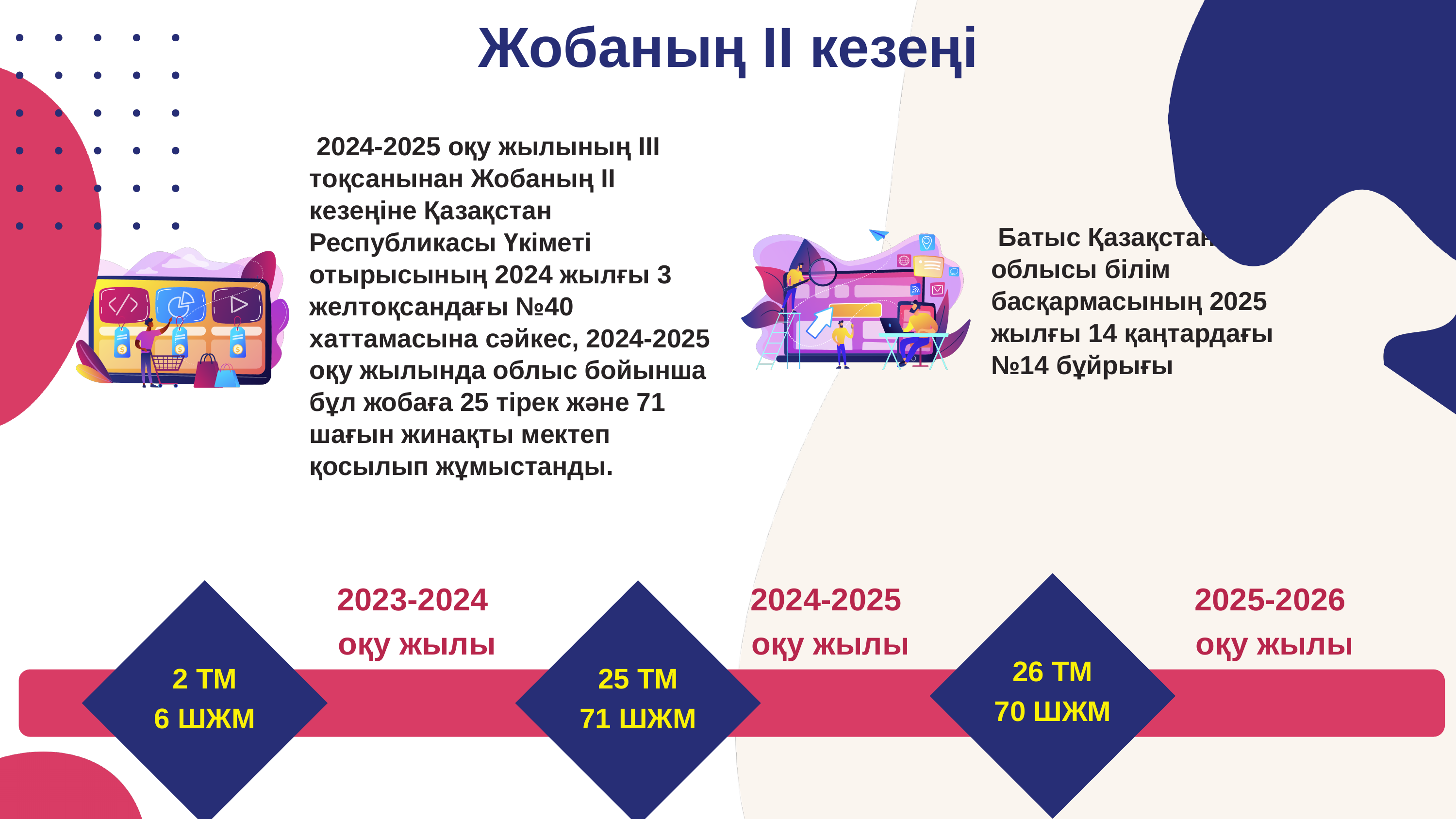

Жобаның ІІ кезеңі

 2024-2025 оқу жылының ІІІ тоқсанынан Жобаның ІІ кезеңіне Қазақстан Республикасы Үкіметі отырысының 2024 жылғы 3 желтоқсандағы №40 хаттамасына сәйкес, 2024-2025 оқу жылында облыс бойынша бұл жобаға 25 тірек және 71 шағын жинақты мектеп қосылып жұмыстанды.

 Батыс Қазақстан облысы білім басқармасының 2025 жылғы 14 қаңтардағы №14 бұйрығы

2023-2024
оқу жылы
2024-2025
оқу жылы
2025-2026
оқу жылы

26 ТМ
70 ШЖМ

2 ТМ
6 ШЖМ

25 ТМ
71 ШЖМ